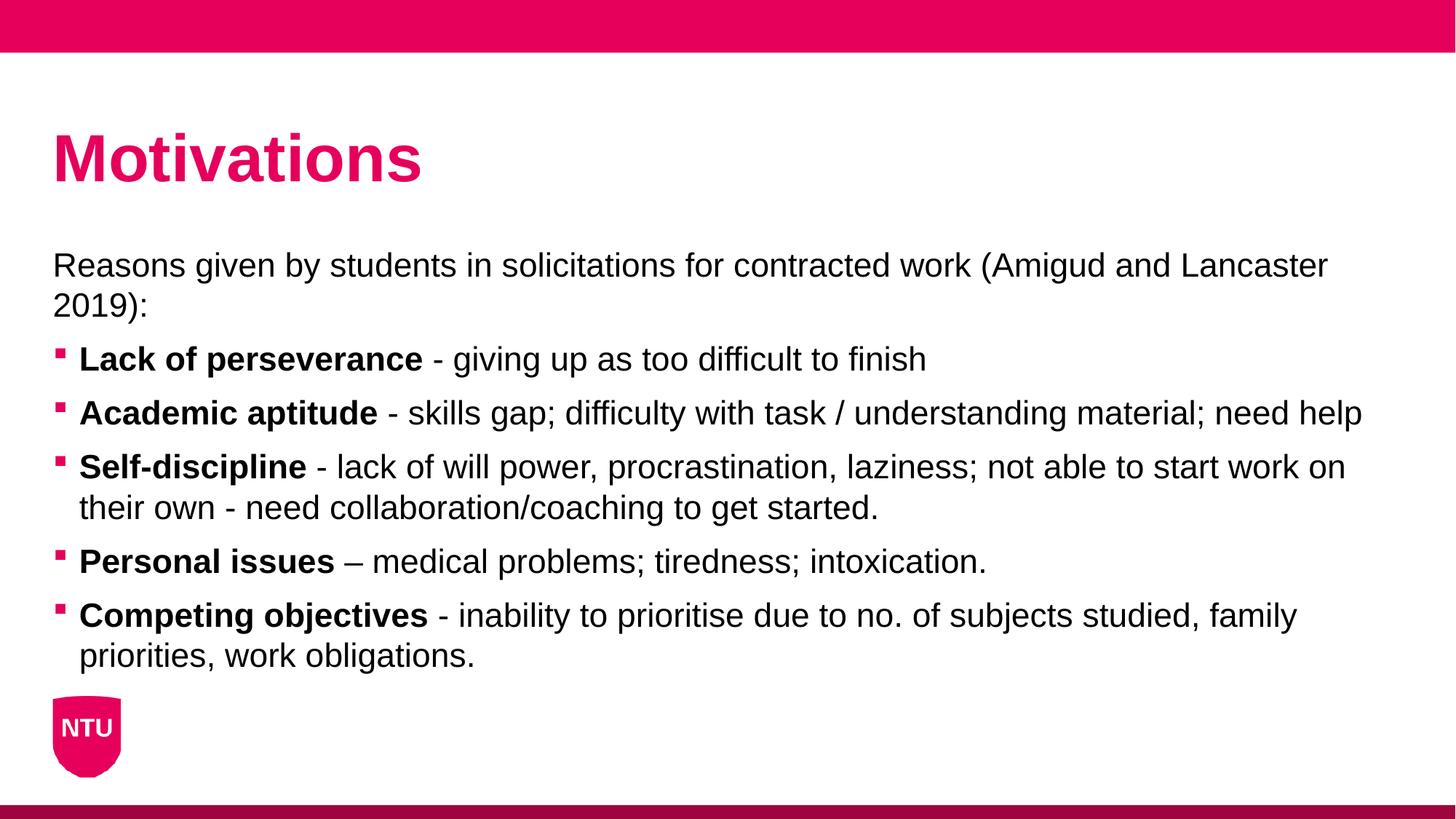

# Motivations
Reasons given by students in solicitations for contracted work (Amigud and Lancaster 2019):
Lack of perseverance - giving up as too difficult to finish
Academic aptitude - skills gap; difficulty with task / understanding material; need help
Self-discipline - lack of will power, procrastination, laziness; not able to start work on their own - need collaboration/coaching to get started.
Personal issues – medical problems; tiredness; intoxication.
Competing objectives - inability to prioritise due to no. of subjects studied, family priorities, work obligations.